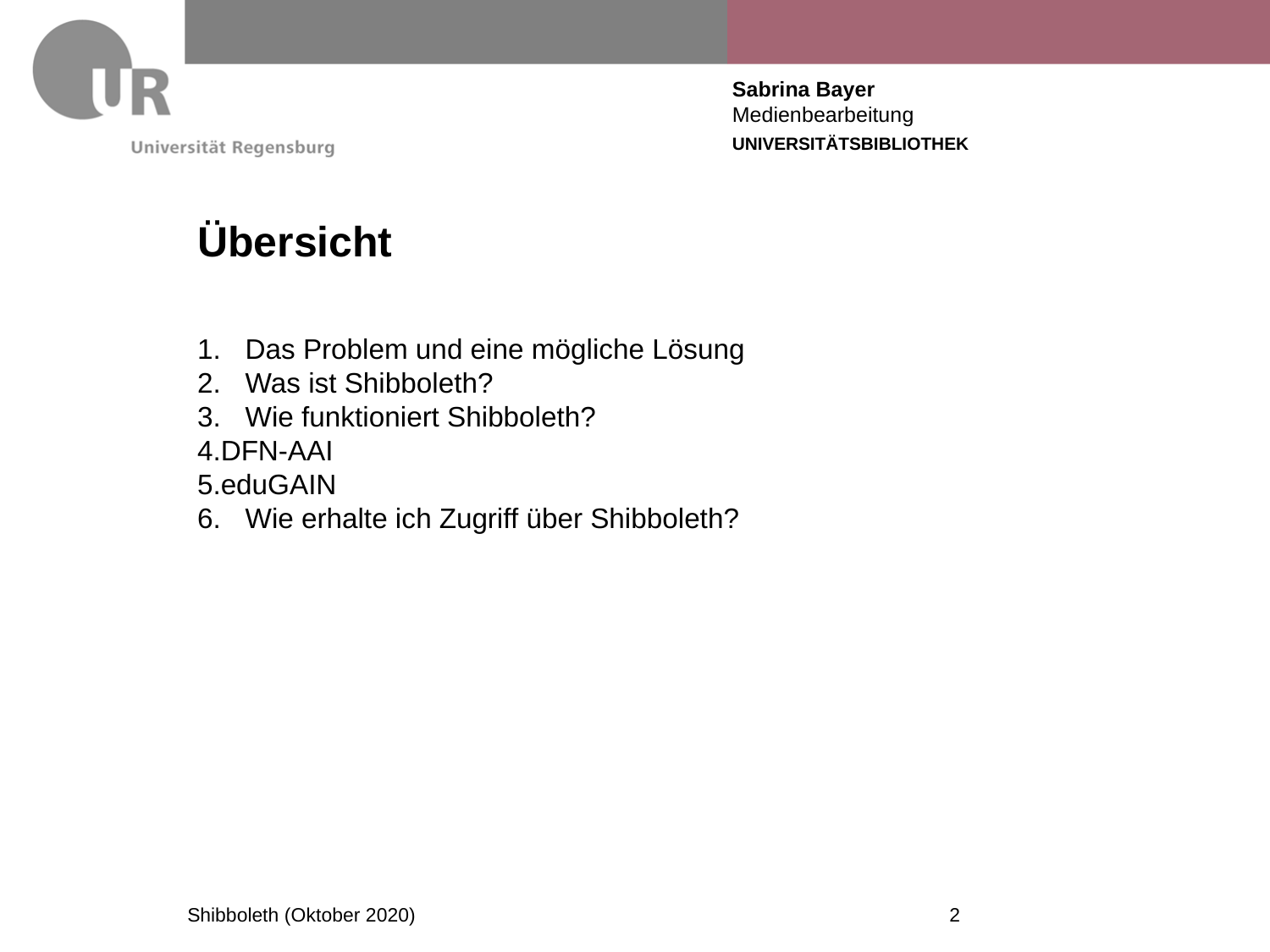

# Übersicht
Das Problem und eine mögliche Lösung
Was ist Shibboleth?
Wie funktioniert Shibboleth?
DFN-AAI
eduGAIN
Wie erhalte ich Zugriff über Shibboleth?